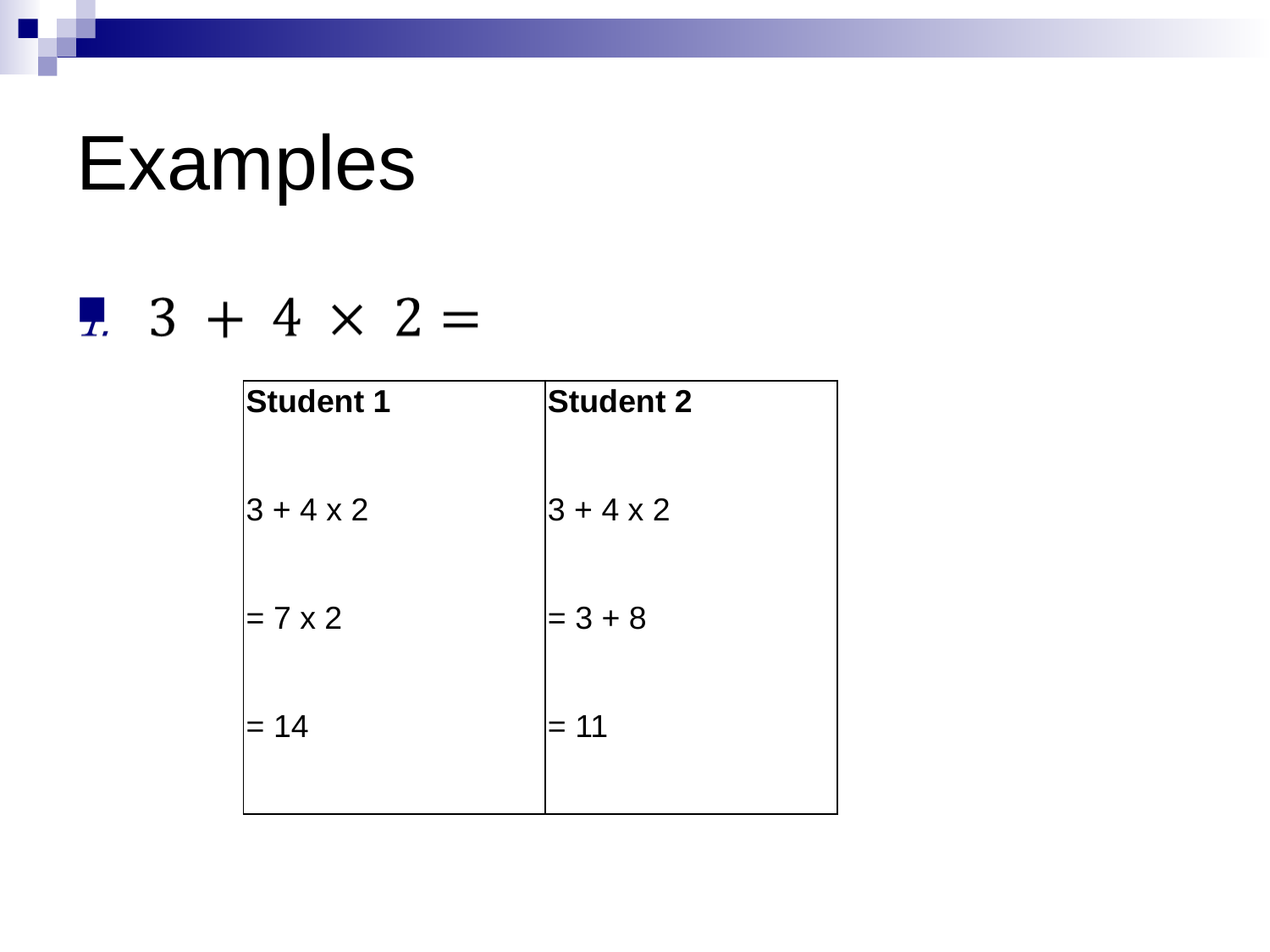

# Examples

| Student 1 | Student 2 |
| --- | --- |
| 3 + 4 x 2 | 3 + 4 x 2 |
| = 7 x 2 | = 3 + 8 |
| = 14 | = 11 |